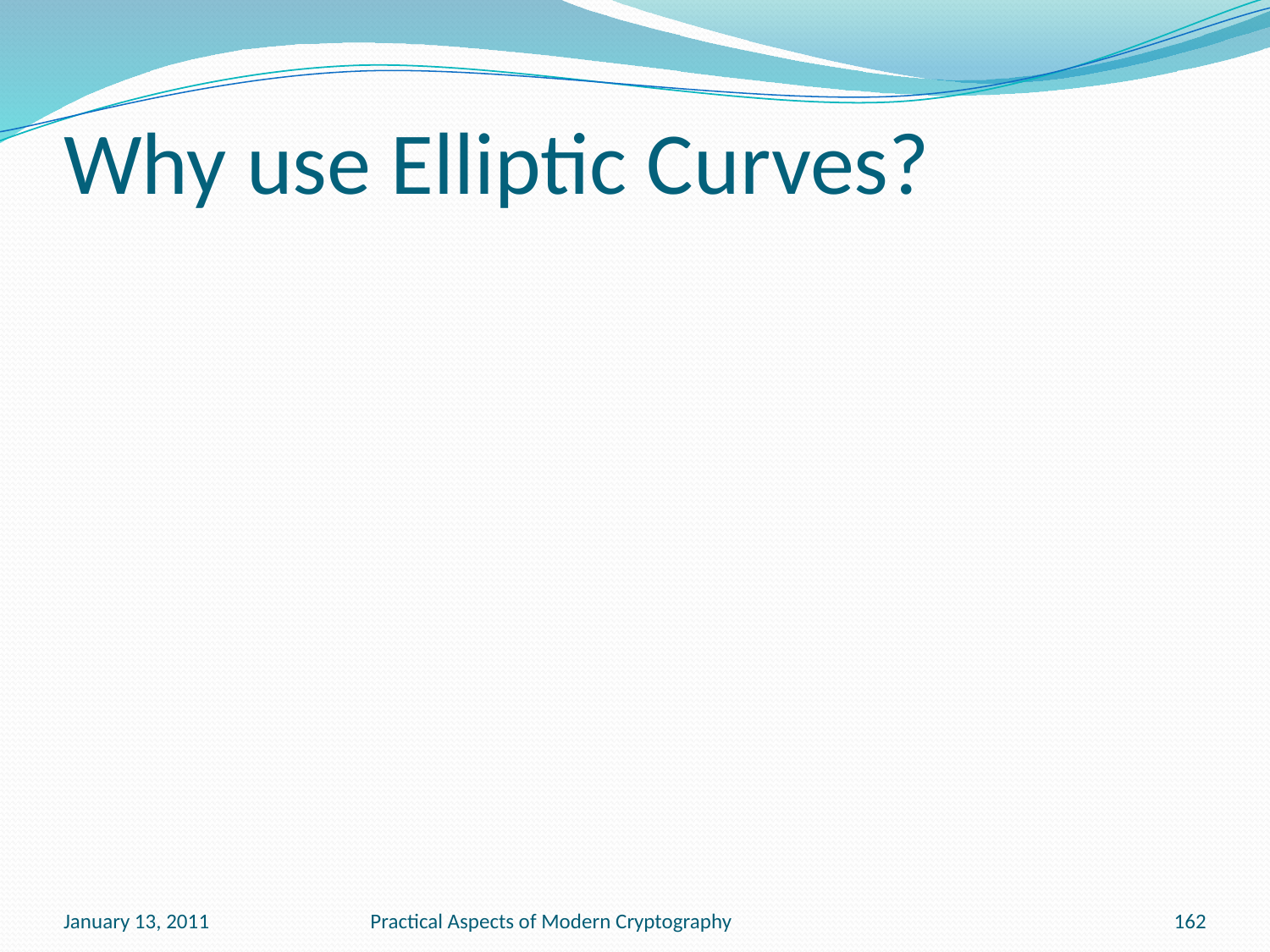

# Why use Elliptic Curves?
January 13, 2011
Practical Aspects of Modern Cryptography
162